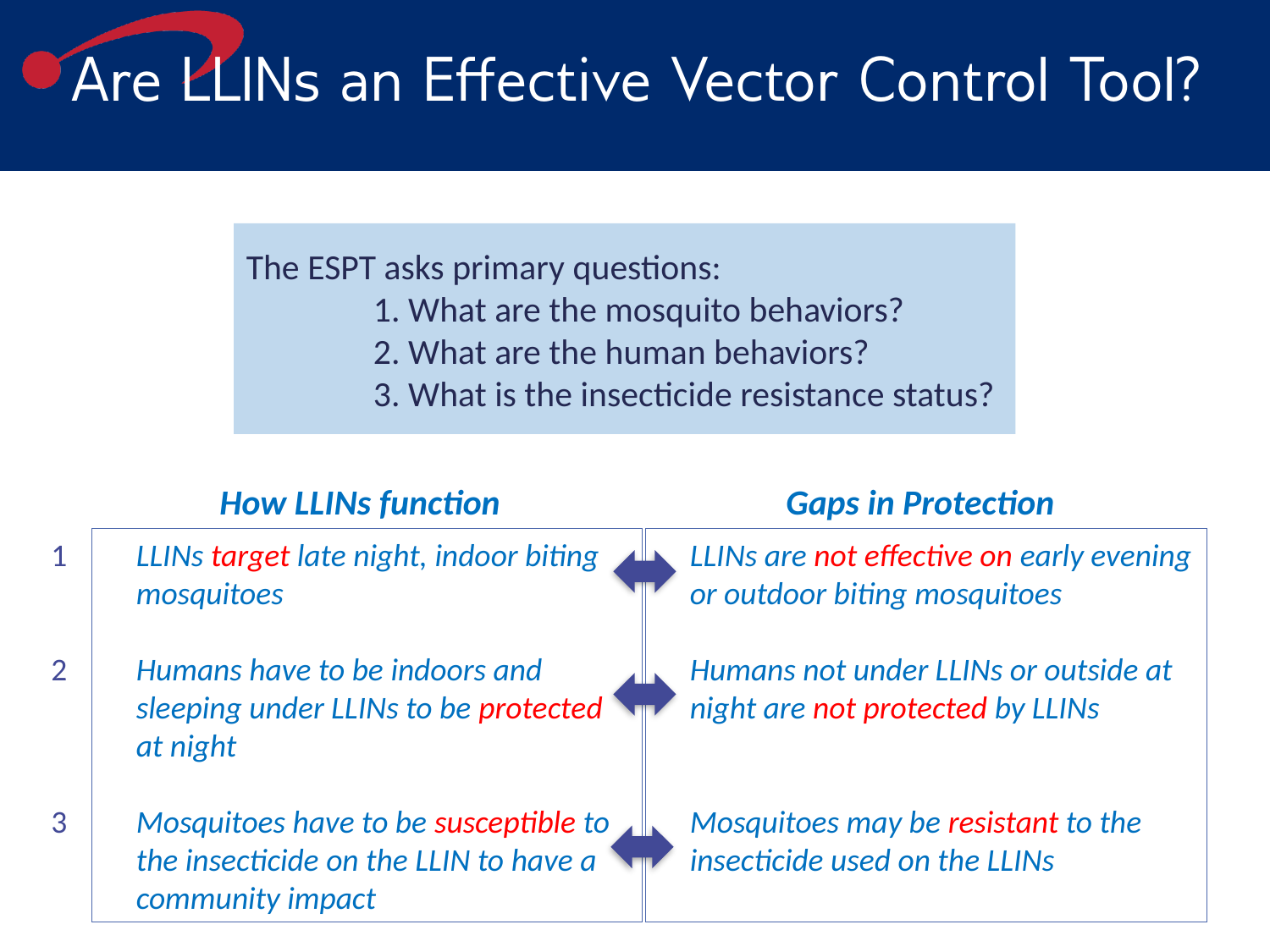

# Are LLINs an Effective Vector Control Tool?
The ESPT asks primary questions:
	1. What are the mosquito behaviors?
	2. What are the human behaviors?
	3. What is the insecticide resistance status?
How LLINs function
Gaps in Protection
1

2

3
LLINs target late night, indoor biting mosquitoes

Humans have to be indoors and sleeping under LLINs to be protected at night

Mosquitoes have to be susceptible to the insecticide on the LLIN to have a community impact
LLINs are not effective on early evening or outdoor biting mosquitoes

Humans not under LLINs or outside at night are not protected by LLINs

Mosquitoes may be resistant to the insecticide used on the LLINs